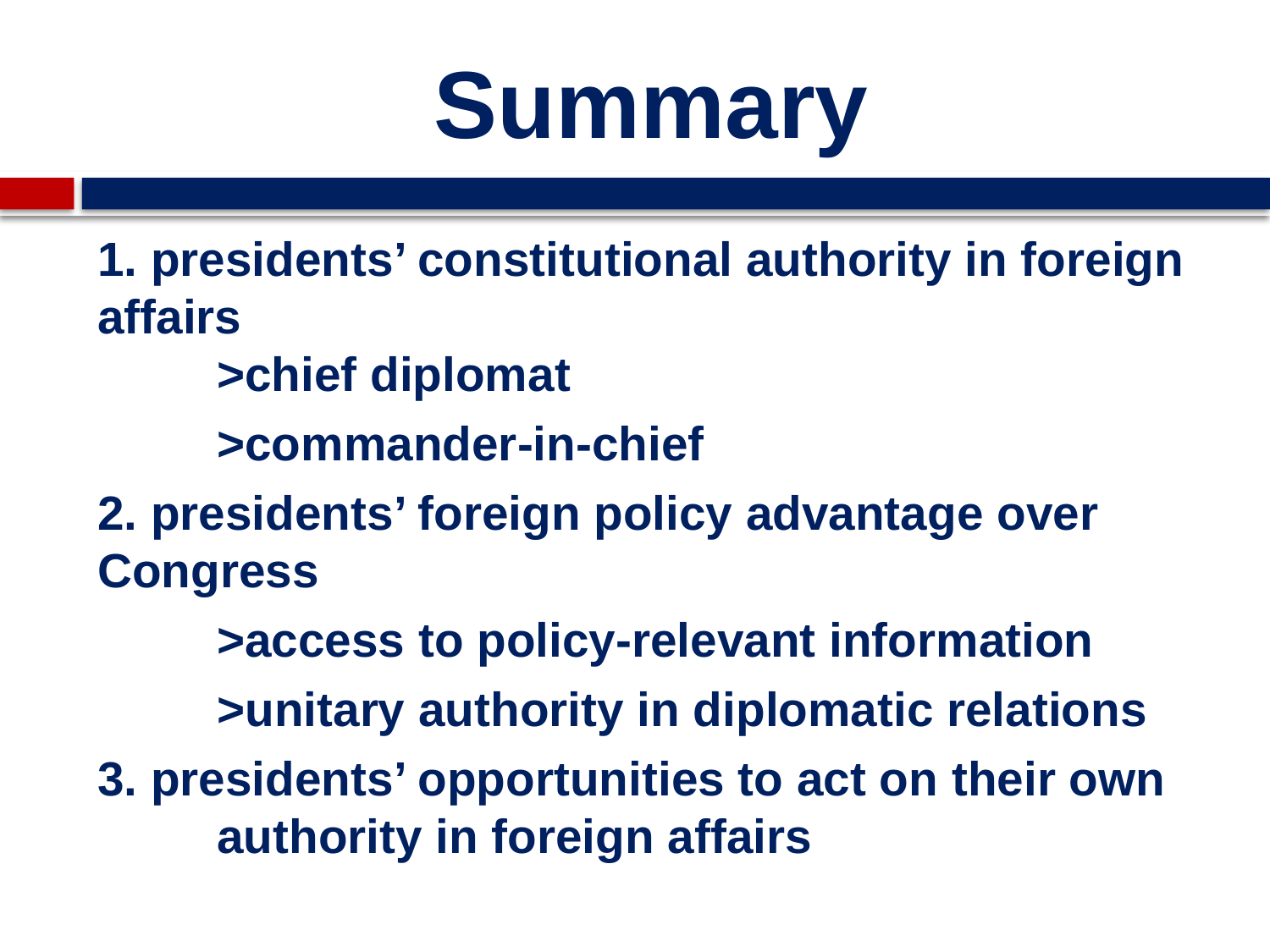

# Summary
1. presidents’ constitutional authority in foreign affairs
	>chief diplomat
	>commander-in-chief
2. presidents’ foreign policy advantage over Congress
	>access to policy-relevant information
	>unitary authority in diplomatic relations
3. presidents’ opportunities to act on their own 	authority in foreign affairs